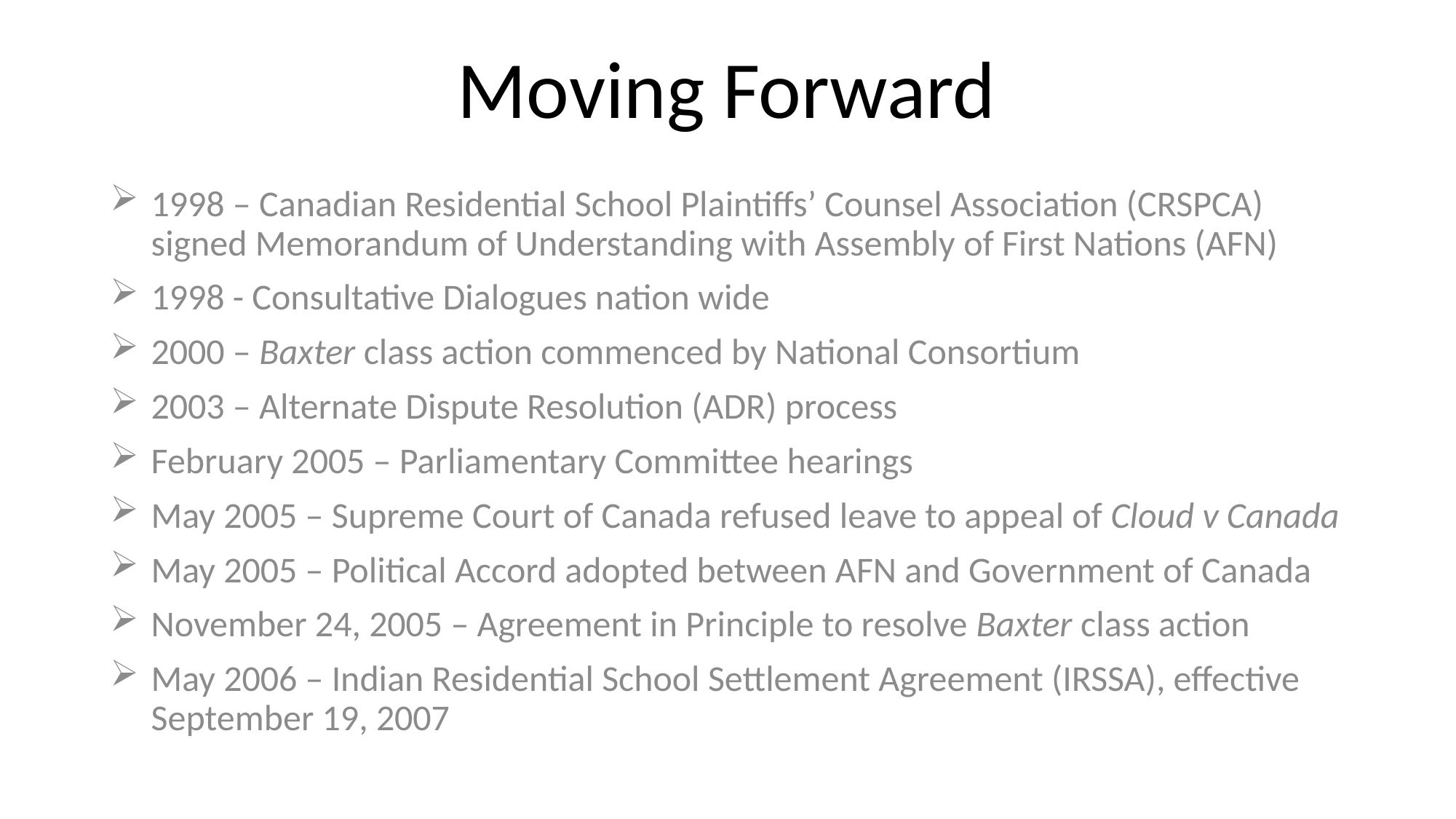

# Moving Forward
1998 – Canadian Residential School Plaintiffs’ Counsel Association (CRSPCA) signed Memorandum of Understanding with Assembly of First Nations (AFN)
1998 - Consultative Dialogues nation wide
2000 – Baxter class action commenced by National Consortium
2003 – Alternate Dispute Resolution (ADR) process
February 2005 – Parliamentary Committee hearings
May 2005 – Supreme Court of Canada refused leave to appeal of Cloud v Canada
May 2005 – Political Accord adopted between AFN and Government of Canada
November 24, 2005 – Agreement in Principle to resolve Baxter class action
May 2006 – Indian Residential School Settlement Agreement (IRSSA), effective September 19, 2007